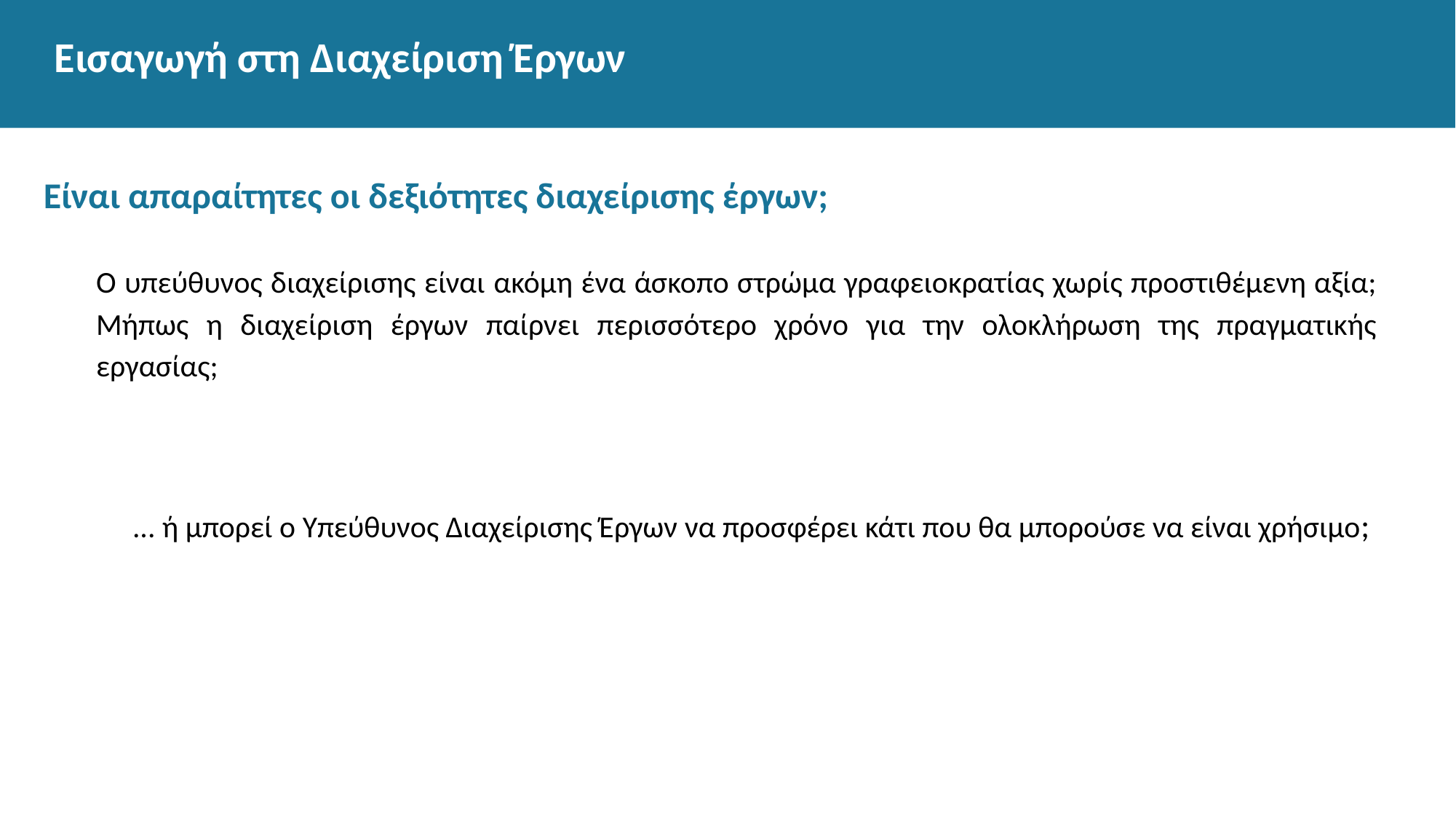

Εισαγωγή στη Διαχείριση Έργων

# Είναι απαραίτητες οι δεξιότητες διαχείρισης έργων;

Ο υπεύθυνος διαχείρισης είναι ακόμη ένα άσκοπο στρώμα γραφειοκρατίας χωρίς προστιθέμενη αξία; Μήπως η διαχείριση έργων παίρνει περισσότερο χρόνο για την ολοκλήρωση της πραγματικής εργασίας;

... ή μπορεί ο Υπεύθυνος Διαχείρισης Έργων να προσφέρει κάτι που θα μπορούσε να είναι χρήσιμο;